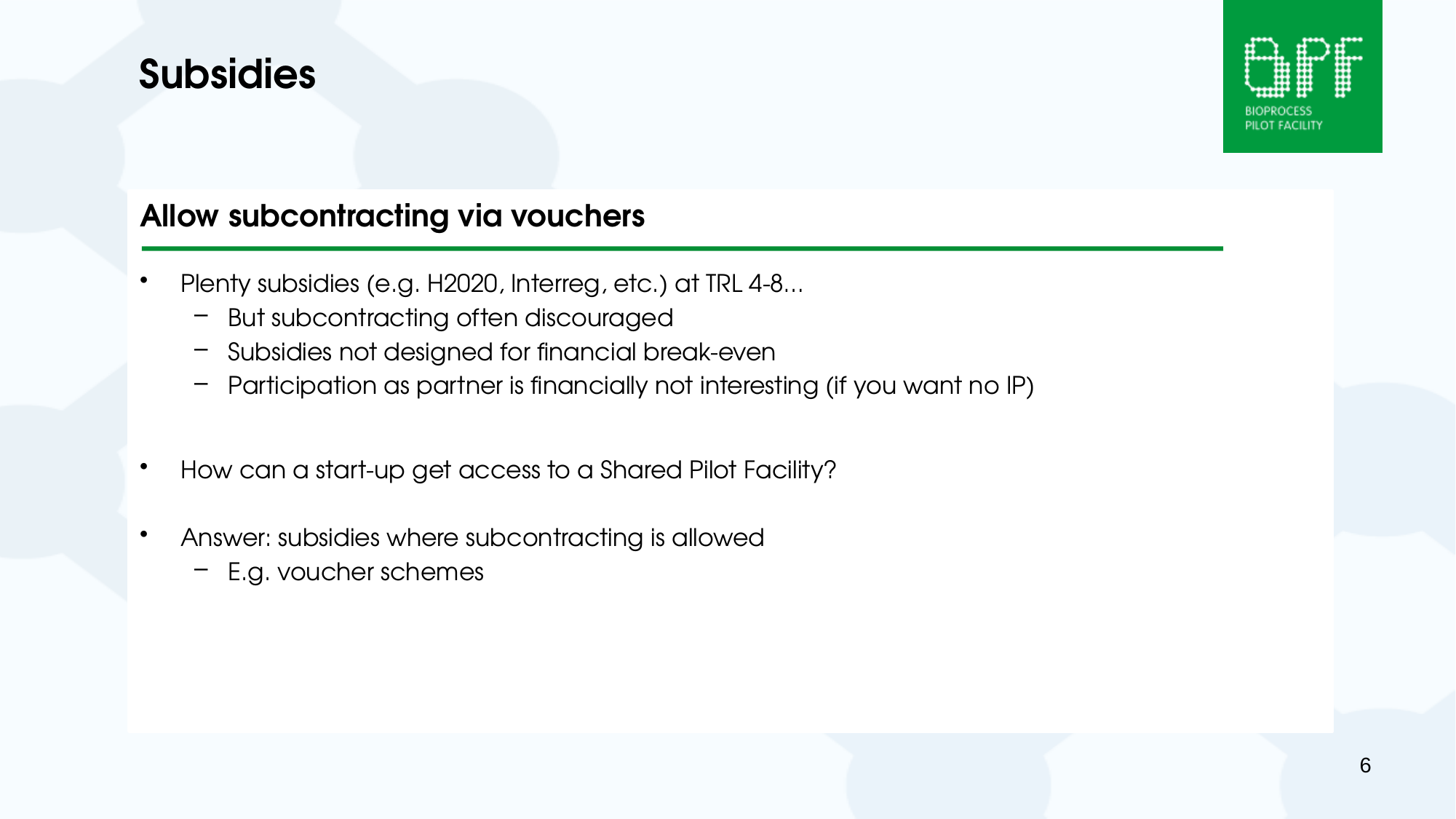

# Subsidies
Allow subcontracting via vouchers
Plenty subsidies (e.g. H2020, Interreg, etc.) at TRL 4-8…
But subcontracting often discouraged
Subsidies not designed for financial break-even
Participation as partner is financially not interesting (if you want no IP)

How can a start-up get access to a Shared Pilot Facility?

Answer: subsidies where subcontracting is allowed
E.g. voucher schemes

6